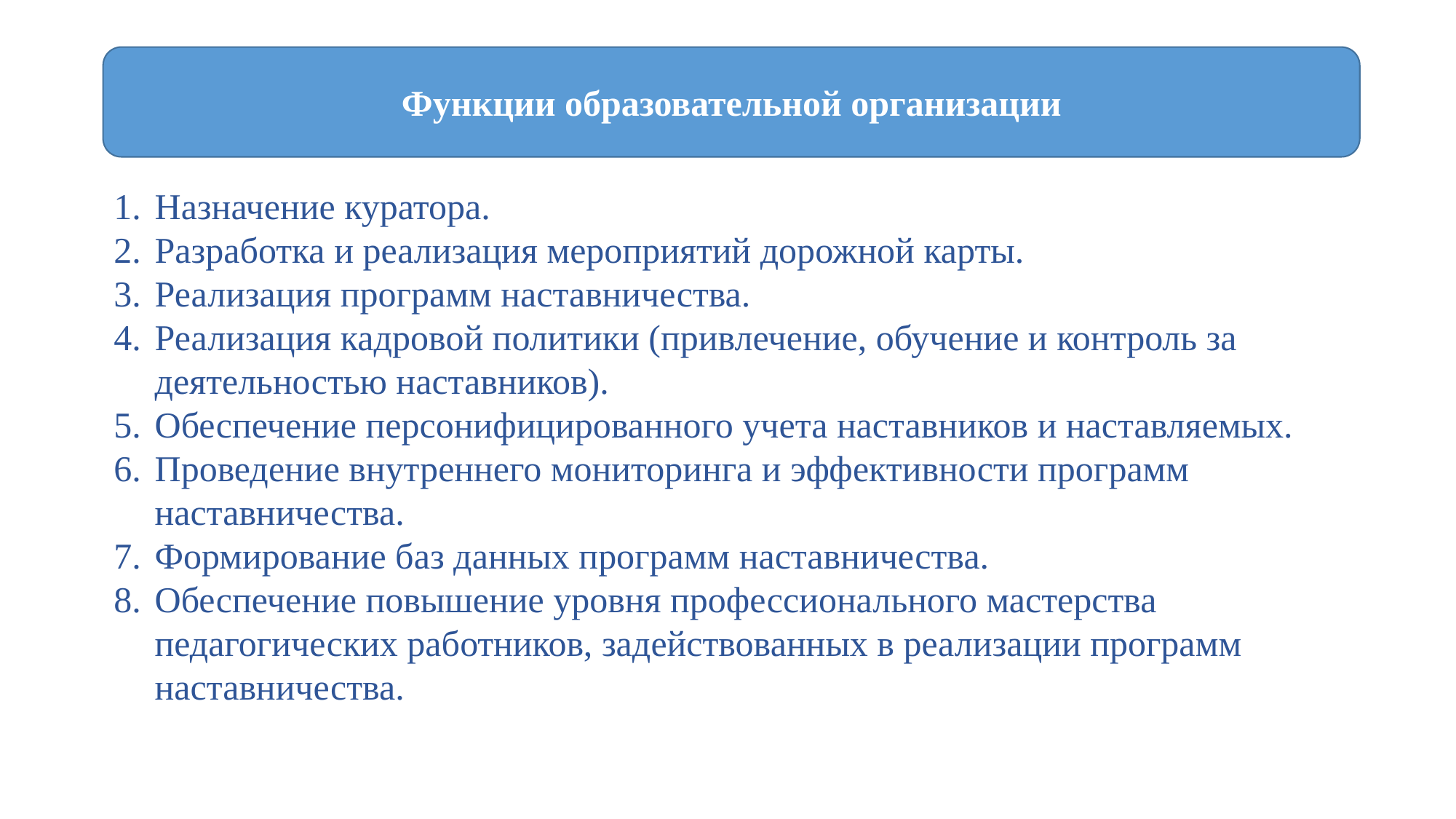

#
Функции образовательной организации
Назначение куратора.
Разработка и реализация мероприятий дорожной карты.
Реализация программ наставничества.
Реализация кадровой политики (привлечение, обучение и контроль за деятельностью наставников).
Обеспечение персонифицированного учета наставников и наставляемых.
Проведение внутреннего мониторинга и эффективности программ наставничества.
Формирование баз данных программ наставничества.
Обеспечение повышение уровня профессионального мастерства педагогических работников, задействованных в реализации программ наставничества.